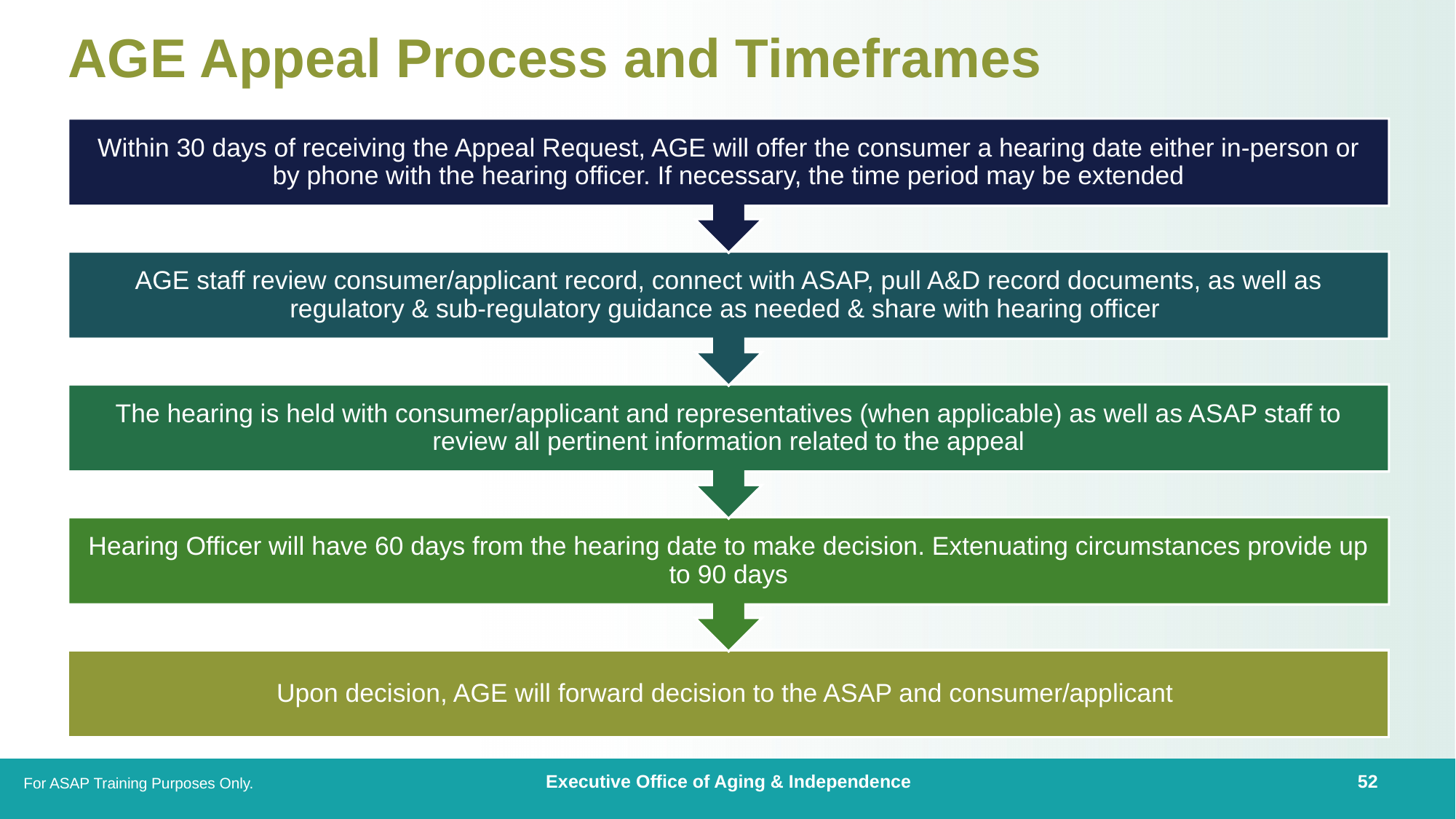

# AGE Appeal Process and Timeframes
Upon decision, AGE will forward decision to the ASAP and consumer/applicant
Hearing Officer will have 60 days from the hearing date to make decision. Extenuating circumstances provide up to 90 days
The hearing is held with consumer/applicant and representatives (when applicable) as well as ASAP staff to review all pertinent information related to the appeal
AGE staff review consumer/applicant record, connect with ASAP, pull A&D record documents, as well as regulatory & sub-regulatory guidance as needed & share with hearing officer
Within 30 days of receiving the Appeal Request, AGE will offer the consumer a hearing date either in-person or by phone with the hearing officer. If necessary, the time period may be extended
For ASAP Training Purposes Only.